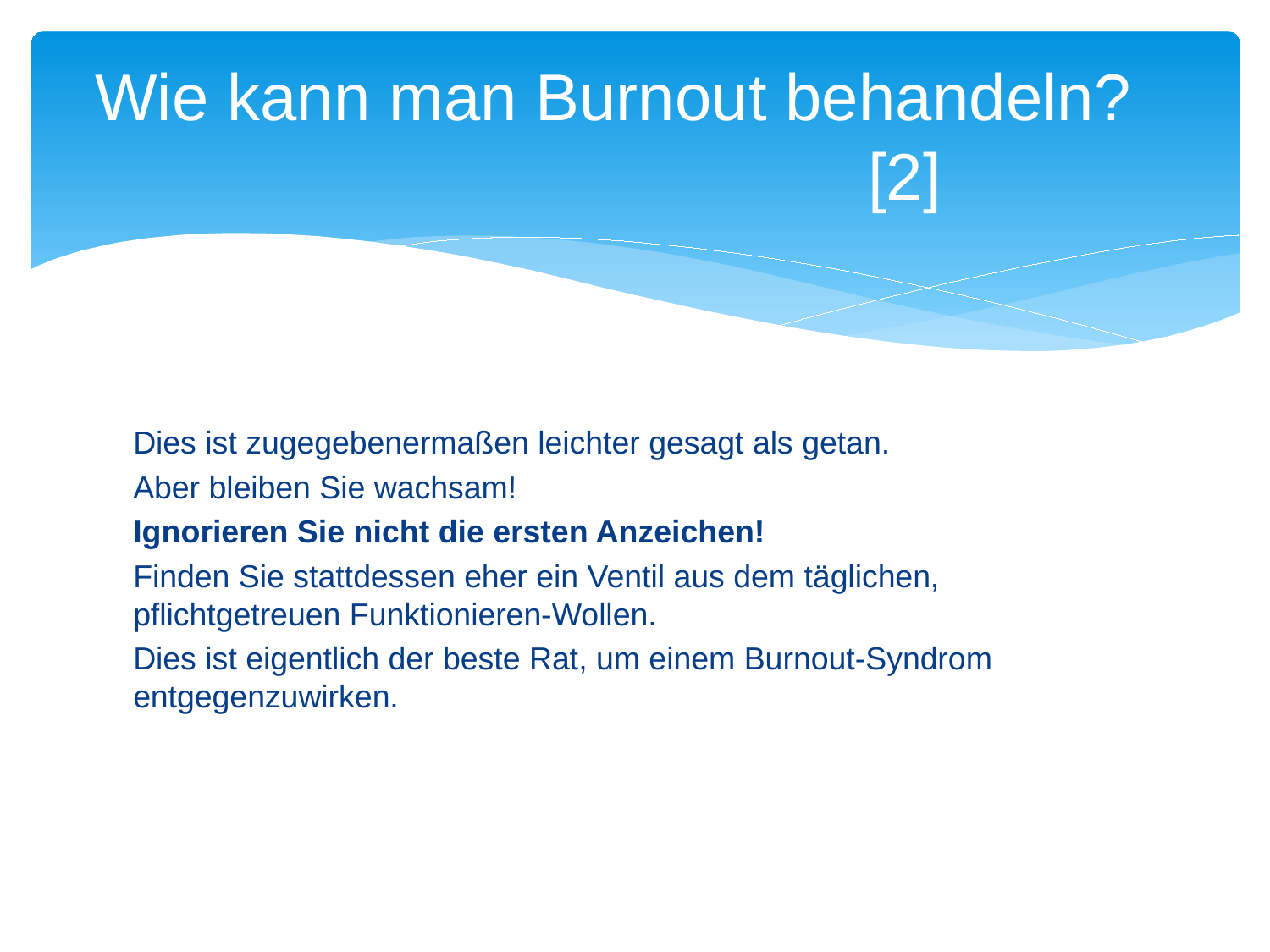

# Wie kann man Burnout behandeln?						[2]
Dies ist zugegebenermaßen leichter gesagt als getan.
Aber bleiben Sie wachsam!
Ignorieren Sie nicht die ersten Anzeichen!
Finden Sie stattdessen eher ein Ventil aus dem täglichen, pflichtgetreuen Funktionieren-Wollen.
Dies ist eigentlich der beste Rat, um einem Burnout-Syndrom entgegenzuwirken.